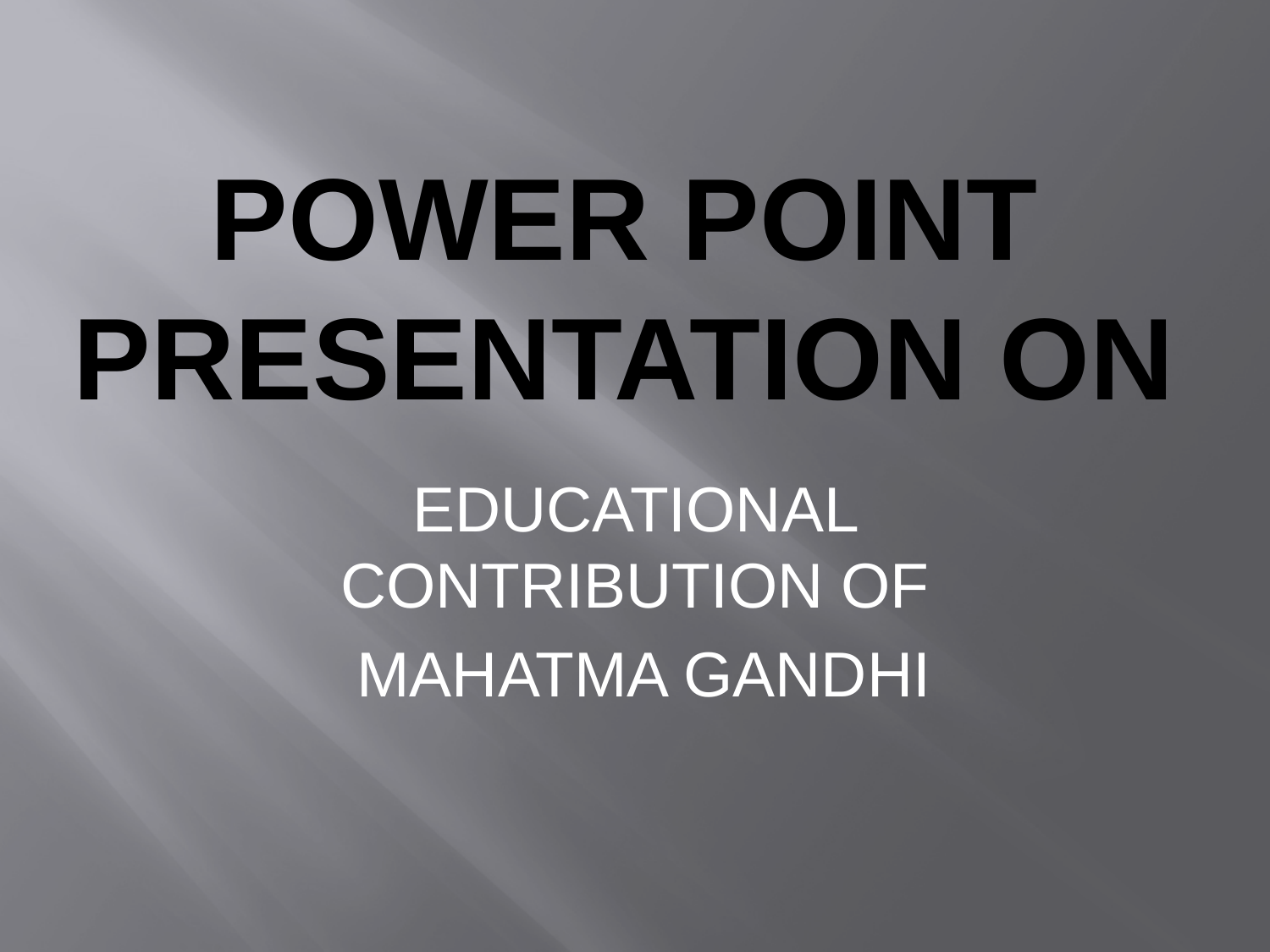

# POWER POINT PRESENTATION ON
EDUCATIONAL CONTRIBUTION OF
 MAHATMA GANDHI